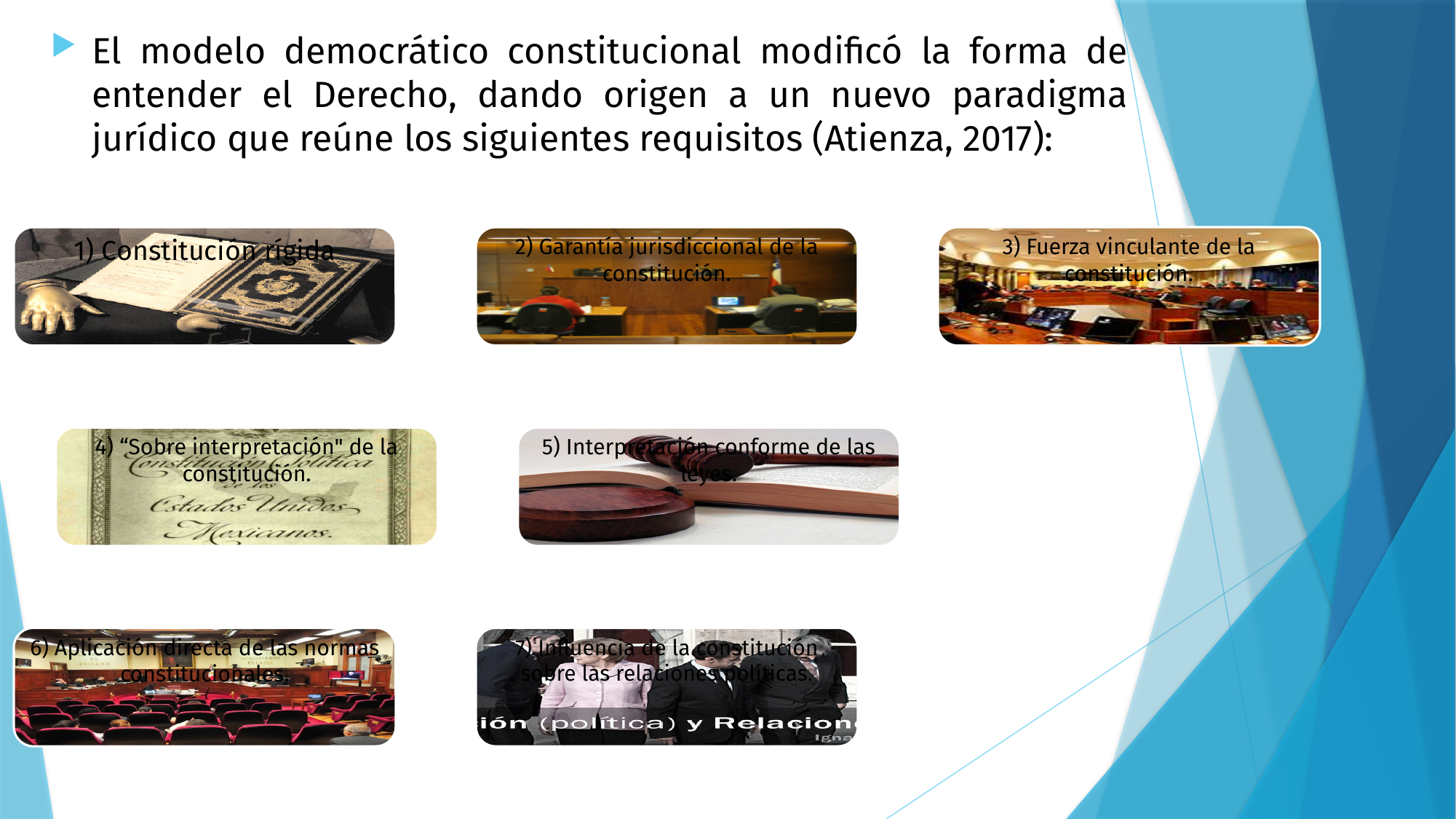

El modelo democrático constitucional modificó la forma de entender el Derecho, dando origen a un nuevo paradigma jurídico que reúne los siguientes requisitos (Atienza, 2017):

1) Constitución rígida
2) Garantía jurisdiccional de la constitución.
4) “Sobre interpretación" de la constitución.
3) Fuerza vinculante de la constitución.
5) Interpretación conforme de las leyes.
6) Aplicación directa de las normas constitucionales.
7) Influencia de la constitución sobre las relaciones políticas.